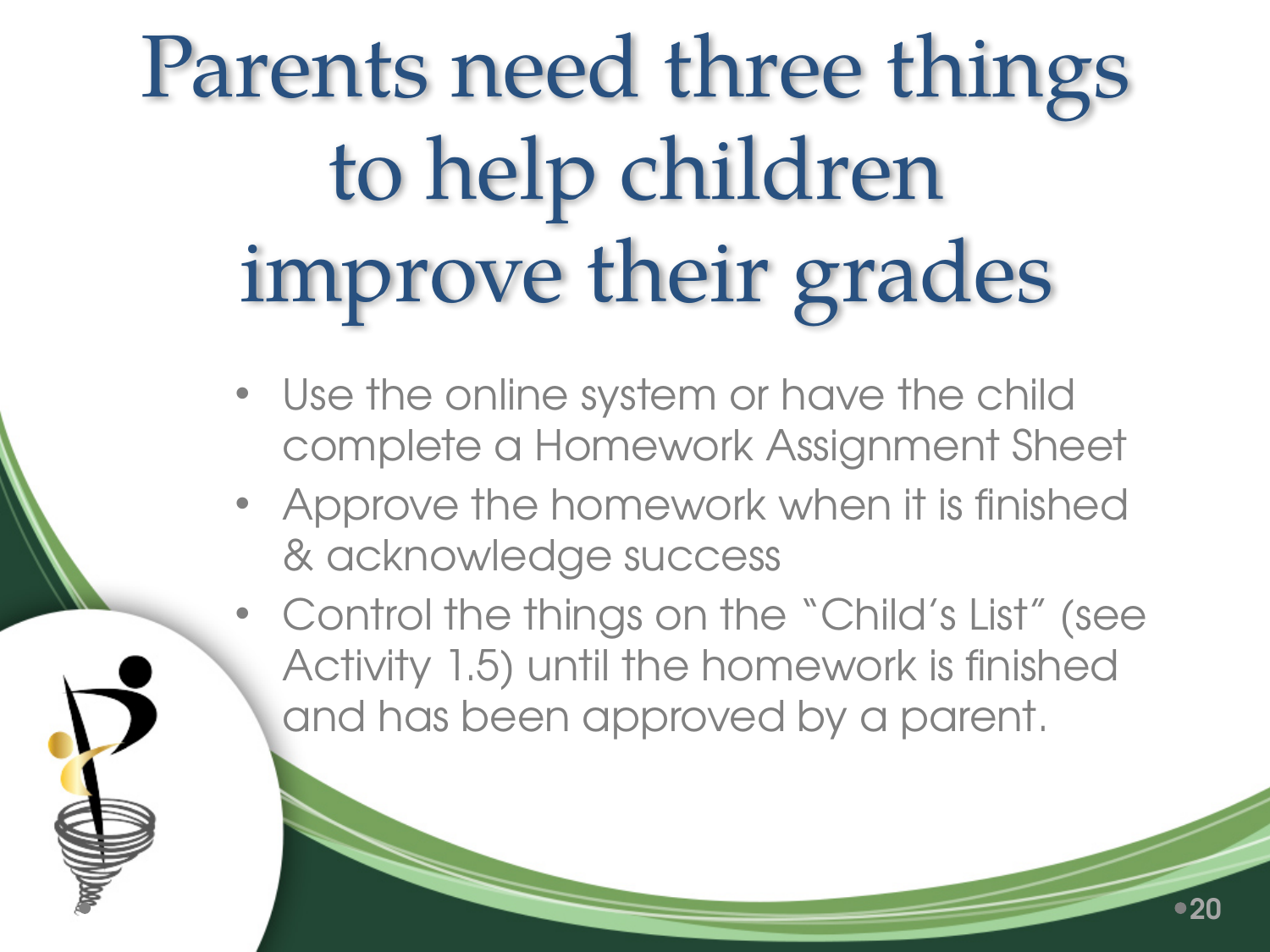

# Parents need three things to help children improve their grades
Use the online system or have the child complete a Homework Assignment Sheet
Approve the homework when it is finished & acknowledge success
Control the things on the “Child’s List” (see Activity 1.5) until the homework is finished and has been approved by a parent.
20